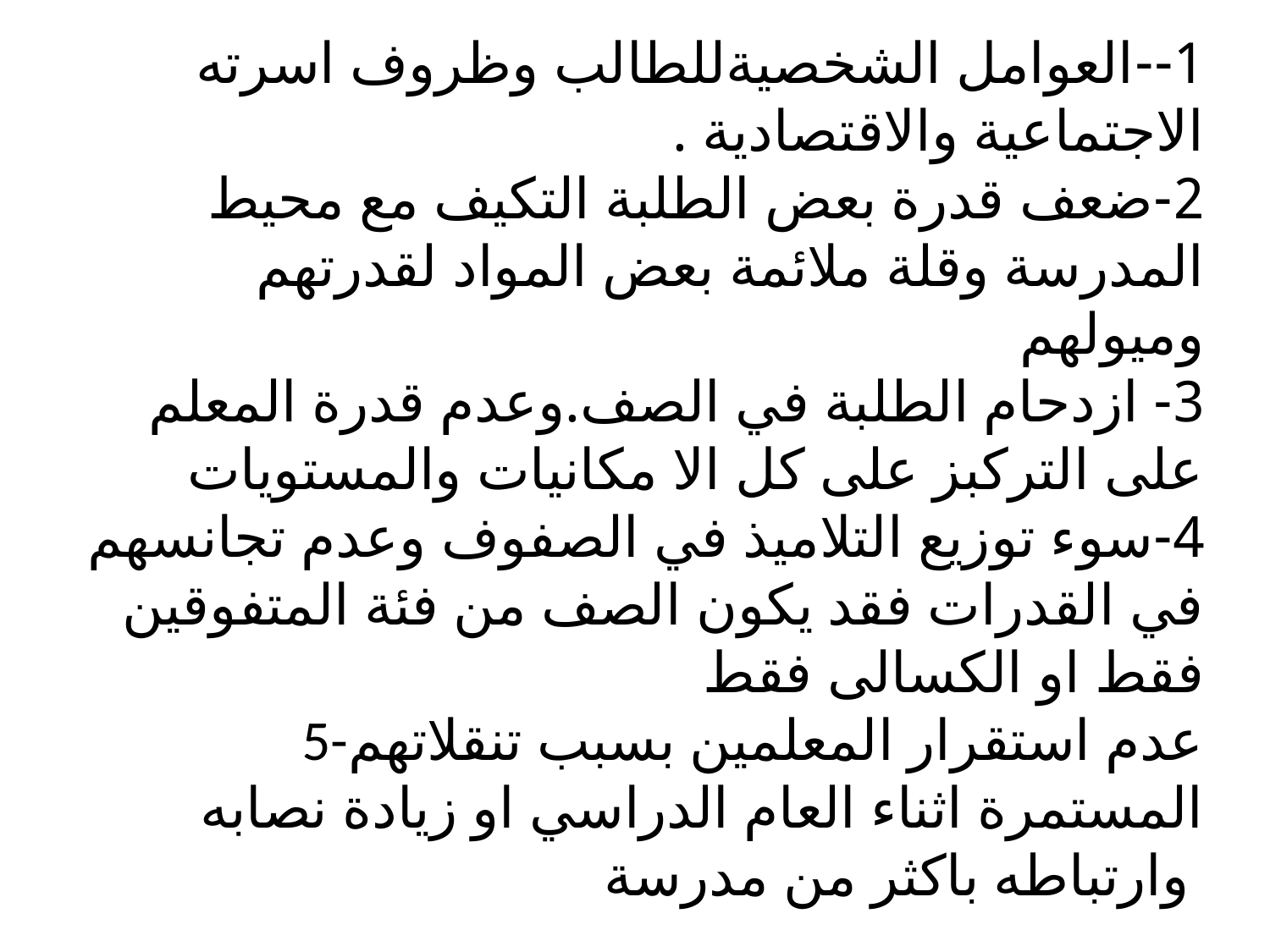

1--العوامل الشخصيةللطالب وظروف اسرته الاجتماعية والاقتصادية .
2-ضعف قدرة بعض الطلبة التكيف مع محيط المدرسة وقلة ملائمة بعض المواد لقدرتهم وميولهم
3- ازدحام الطلبة في الصف.وعدم قدرة المعلم على التركبز على كل الا مكانيات والمستويات
4-سوء توزيع التلاميذ في الصفوف وعدم تجانسهم في القدرات فقد يكون الصف من فئة المتفوقين فقط او الكسالى فقط
5-عدم استقرار المعلمين بسبب تنقلاتهم المستمرة اثناء العام الدراسي او زيادة نصابه وارتباطه باكثر من مدرسة